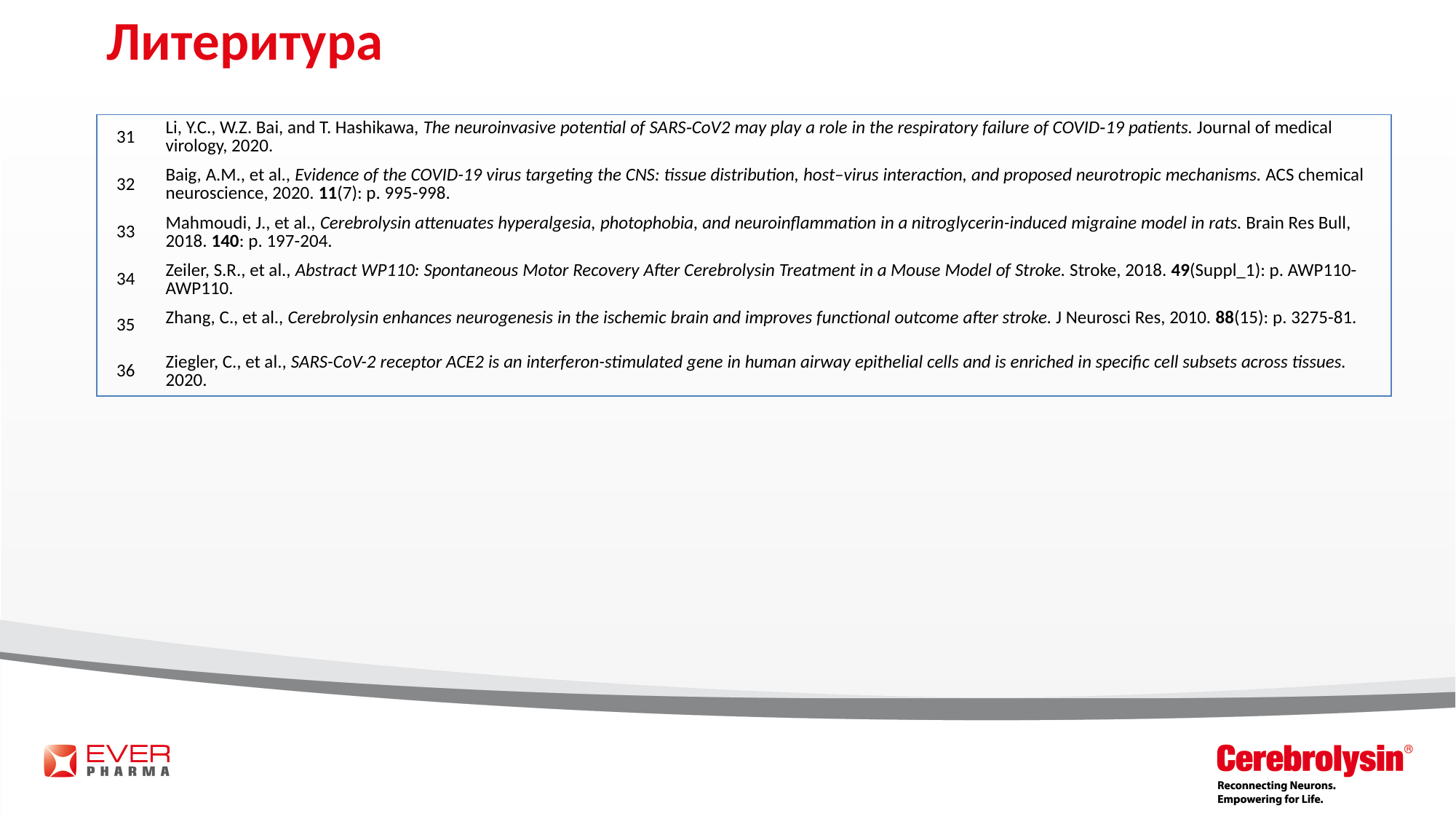

# Литеритура
| 31 | Li, Y.C., W.Z. Bai, and T. Hashikawa, The neuroinvasive potential of SARS‐CoV2 may play a role in the respiratory failure of COVID‐19 patients. Journal of medical virology, 2020. |
| --- | --- |
| 32 | Baig, A.M., et al., Evidence of the COVID-19 virus targeting the CNS: tissue distribution, host–virus interaction, and proposed neurotropic mechanisms. ACS chemical neuroscience, 2020. 11(7): p. 995-998. |
| 33 | Mahmoudi, J., et al., Cerebrolysin attenuates hyperalgesia, photophobia, and neuroinflammation in a nitroglycerin-induced migraine model in rats. Brain Res Bull, 2018. 140: p. 197-204. |
| 34 | Zeiler, S.R., et al., Abstract WP110: Spontaneous Motor Recovery After Cerebrolysin Treatment in a Mouse Model of Stroke. Stroke, 2018. 49(Suppl\_1): p. AWP110-AWP110. |
| 35 | Zhang, C., et al., Cerebrolysin enhances neurogenesis in the ischemic brain and improves functional outcome after stroke. J Neurosci Res, 2010. 88(15): p. 3275-81. |
| 36 | Ziegler, C., et al., SARS-CoV-2 receptor ACE2 is an interferon-stimulated gene in human airway epithelial cells and is enriched in specific cell subsets across tissues. 2020. |